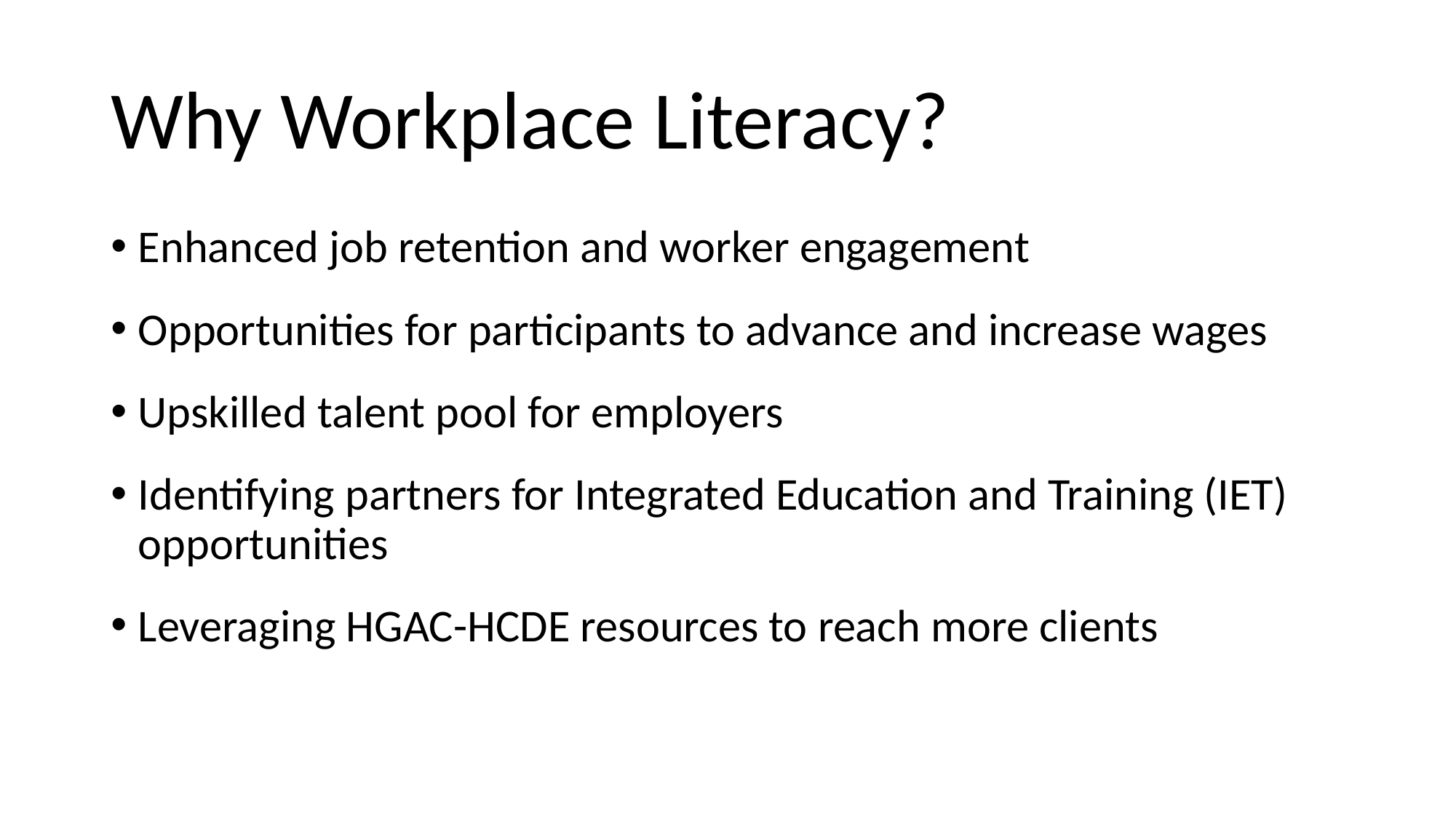

# Why Workplace Literacy?
Enhanced job retention and worker engagement
Opportunities for participants to advance and increase wages
Upskilled talent pool for employers
Identifying partners for Integrated Education and Training (IET) opportunities
Leveraging HGAC-HCDE resources to reach more clients